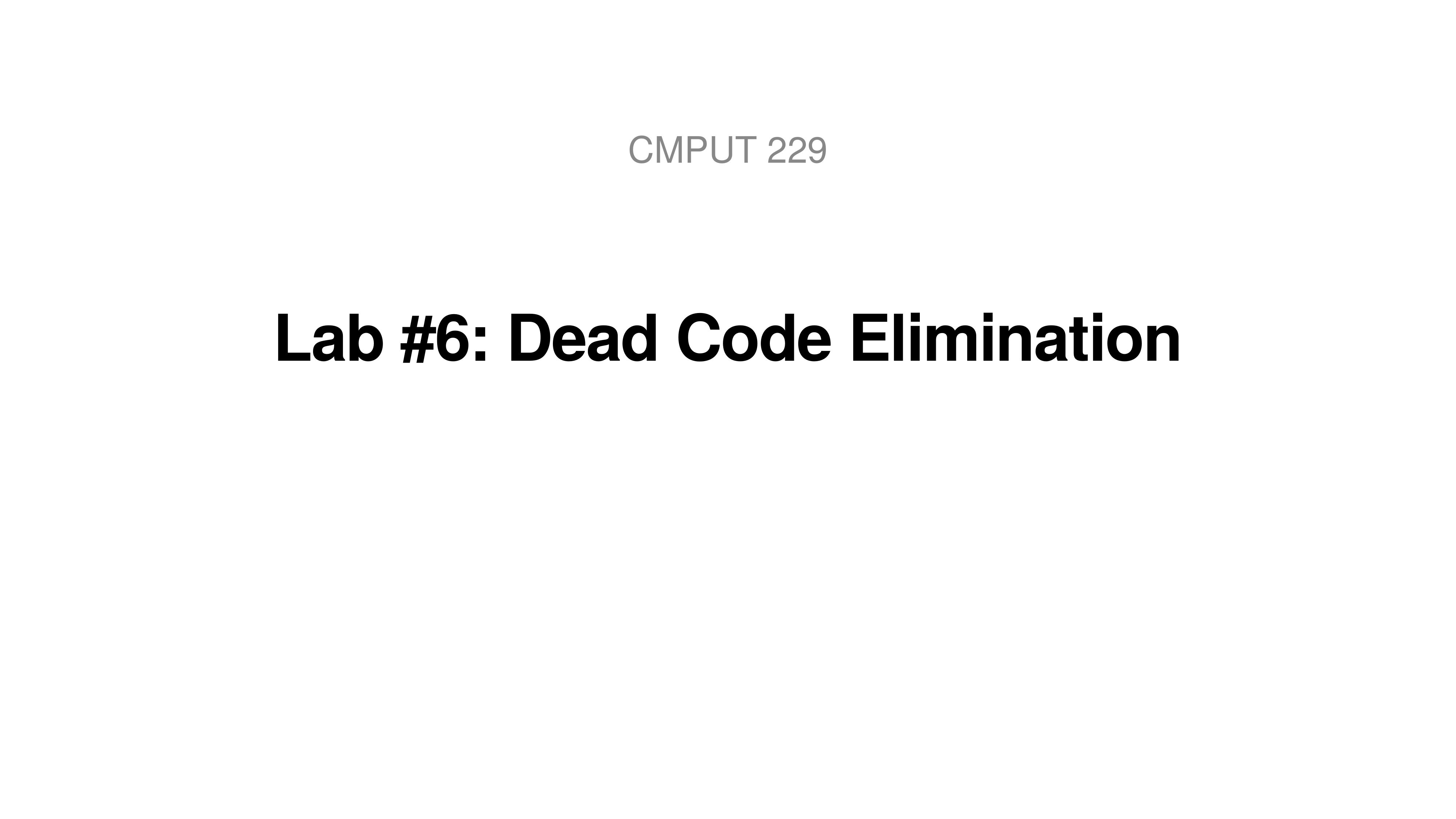

CMPUT 229
# Lab #6: Dead Code Elimination